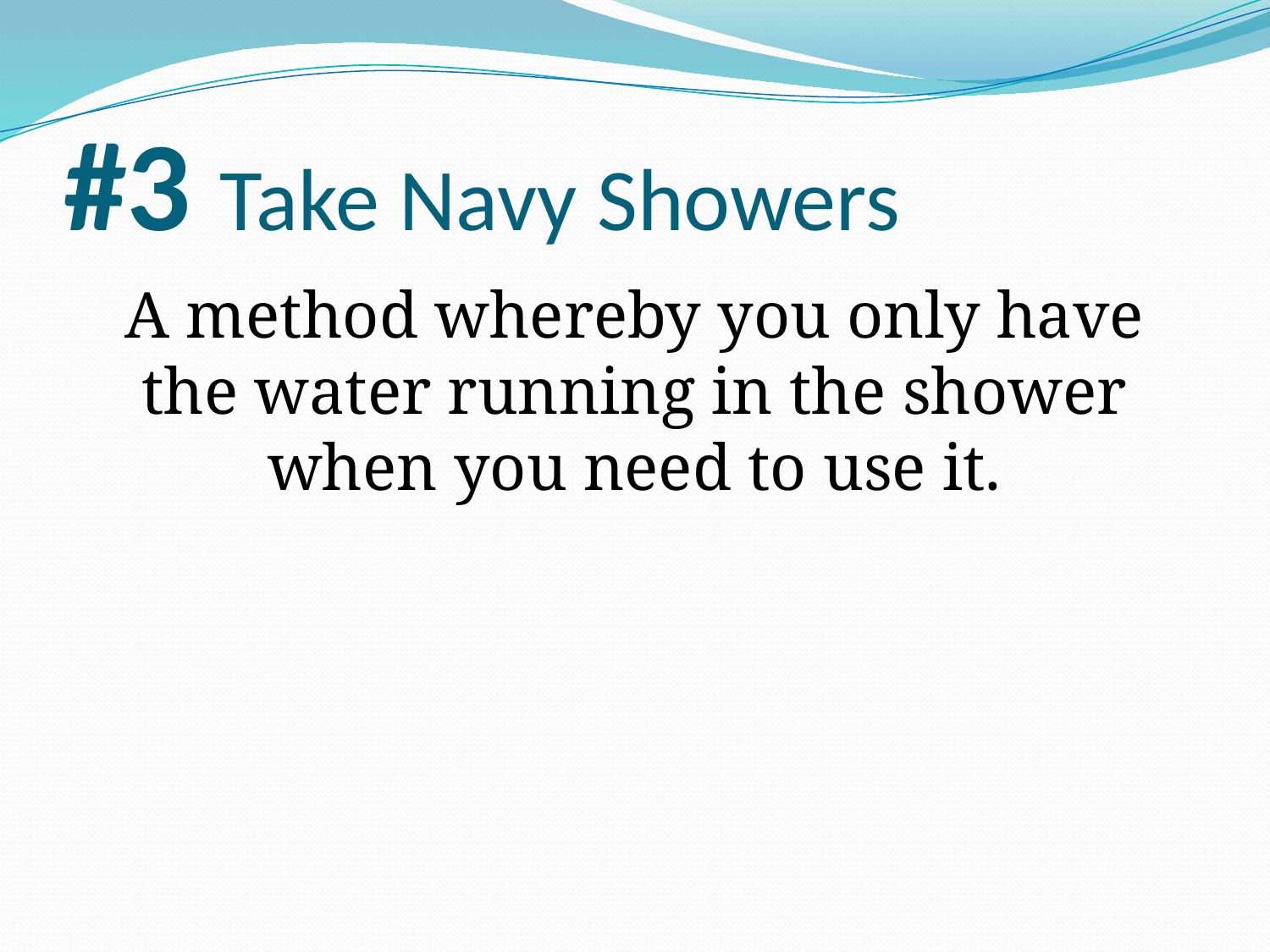

# #3 Take Navy Showers
A method whereby you only have the water running in the shower when you need to use it.